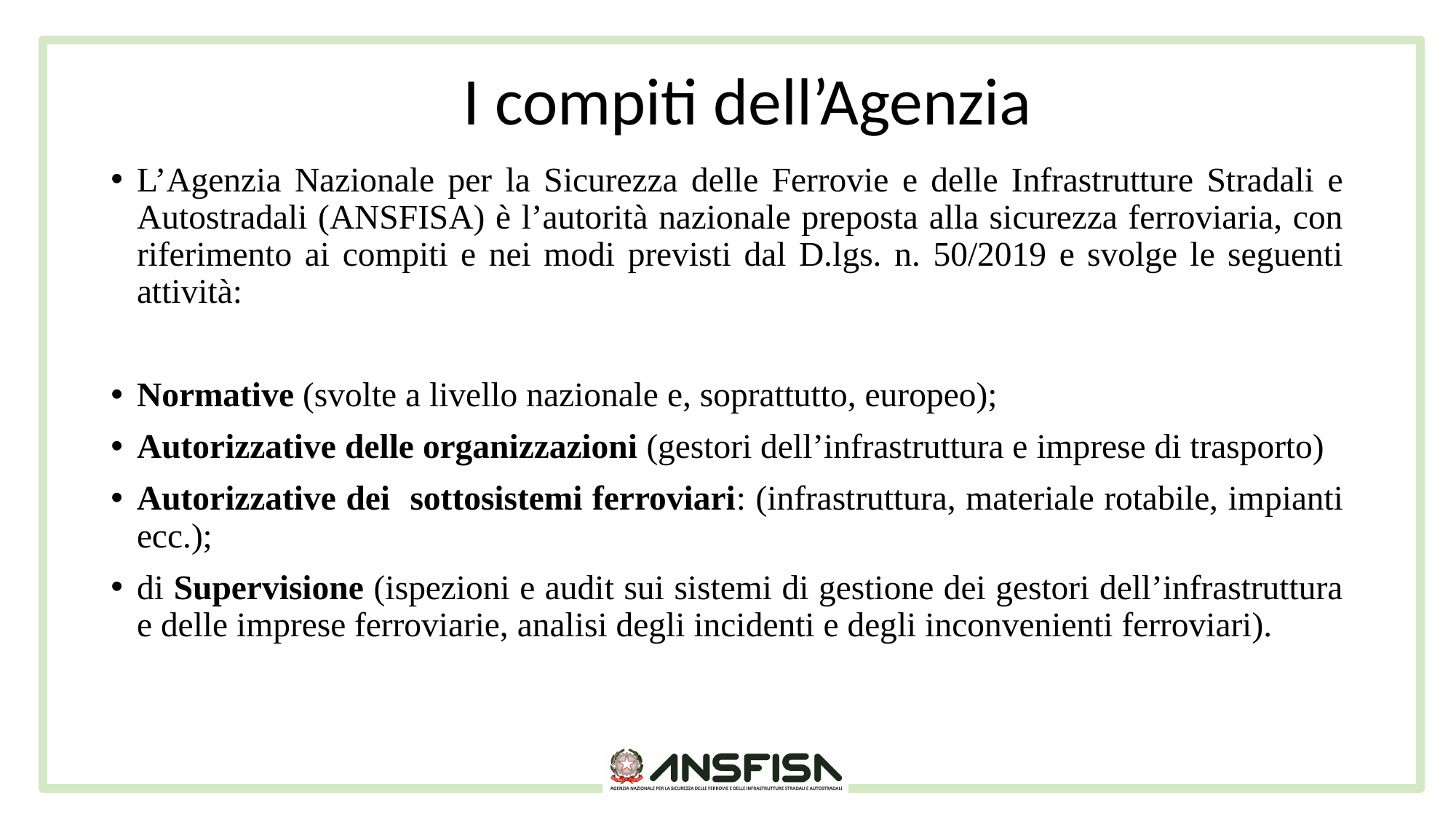

# I compiti dell’Agenzia
L’Agenzia Nazionale per la Sicurezza delle Ferrovie e delle Infrastrutture Stradali e Autostradali (ANSFISA) è l’autorità nazionale preposta alla sicurezza ferroviaria, con riferimento ai compiti e nei modi previsti dal D.lgs. n. 50/2019 e svolge le seguenti attività:

Normative (svolte a livello nazionale e, soprattutto, europeo);
Autorizzative delle organizzazioni (gestori dell’infrastruttura e imprese di trasporto)
Autorizzative dei  sottosistemi ferroviari: (infrastruttura, materiale rotabile, impianti ecc.);
di Supervisione (ispezioni e audit sui sistemi di gestione dei gestori dell’infrastruttura e delle imprese ferroviarie, analisi degli incidenti e degli inconvenienti ferroviari).